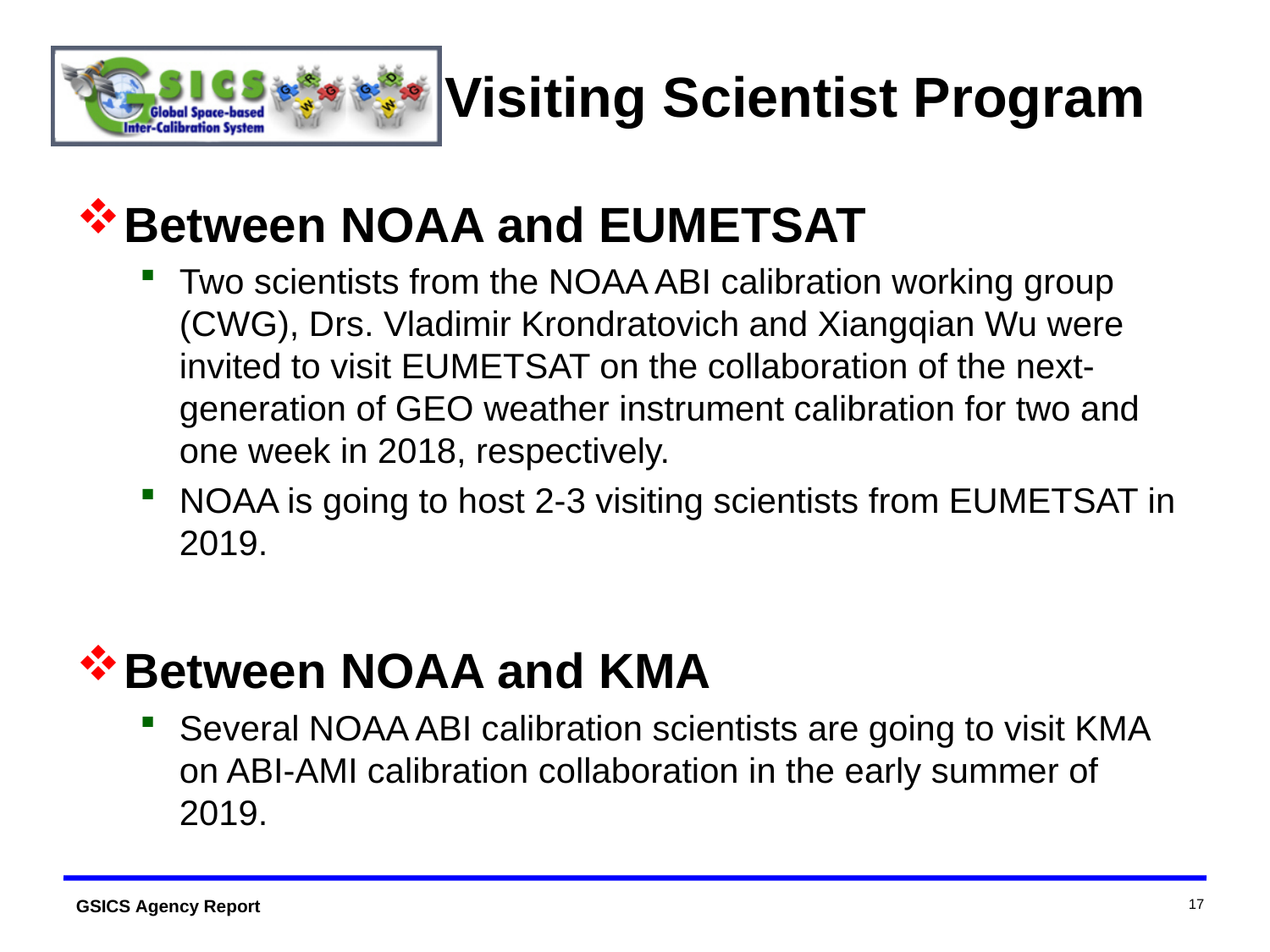

# Visiting Scientist Program
Between NOAA and EUMETSAT
Two scientists from the NOAA ABI calibration working group (CWG), Drs. Vladimir Krondratovich and Xiangqian Wu were invited to visit EUMETSAT on the collaboration of the next-generation of GEO weather instrument calibration for two and one week in 2018, respectively.
NOAA is going to host 2-3 visiting scientists from EUMETSAT in 2019.

Between NOAA and KMA
Several NOAA ABI calibration scientists are going to visit KMA on ABI-AMI calibration collaboration in the early summer of 2019.

17